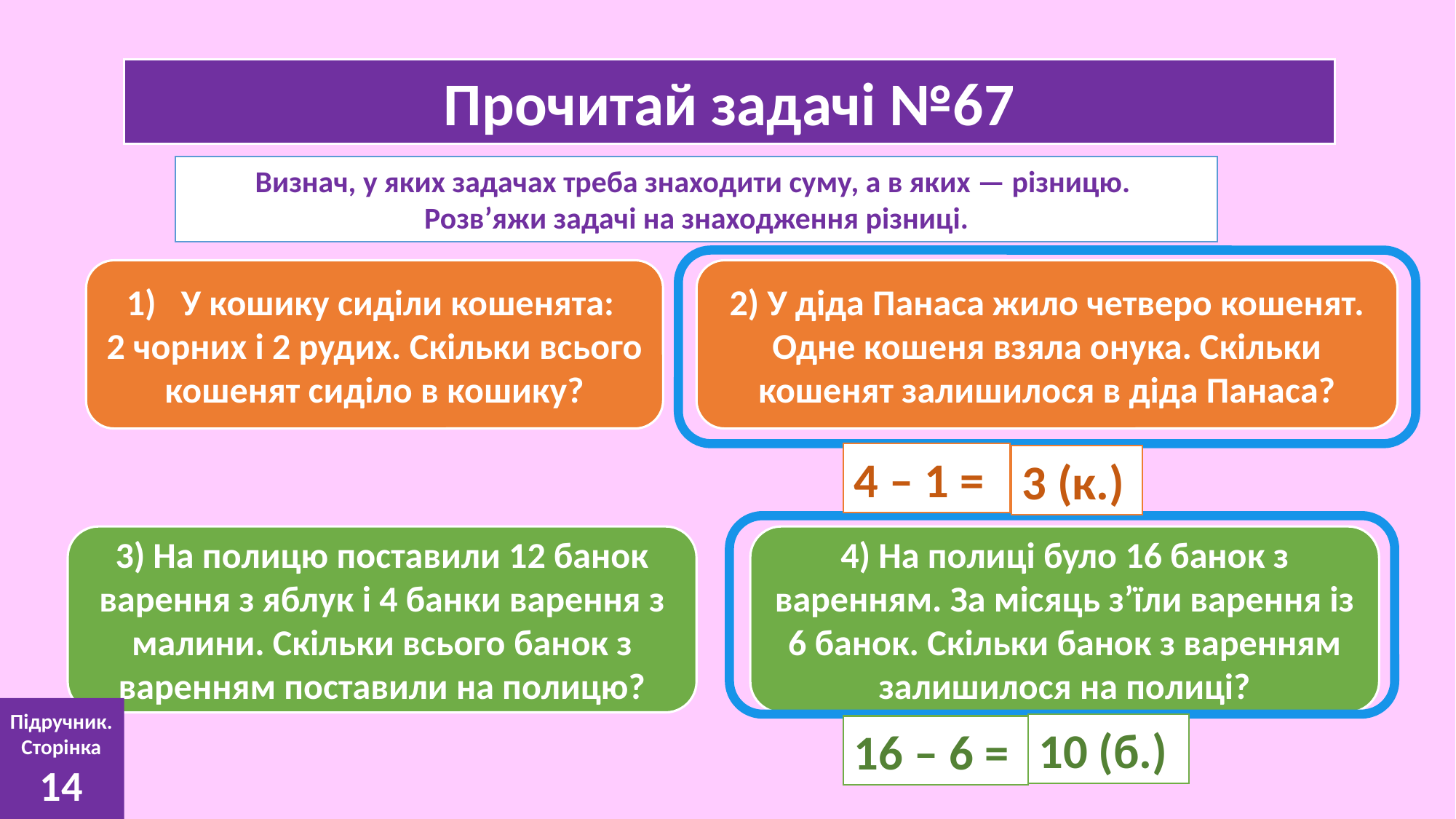

Прочитай задачі №67
Визнач, у яких задачах треба знаходити суму, а в яких — різницю.
Розв’яжи задачі на знаходження різниці.

У кошику сиділи кошенята:
2 чорних і 2 рудих. Скільки всього кошенят сиділо в кошику?
2) У діда Панаса жило четверо кошенят. Одне кошеня взяла онука. Скільки кошенят залишилося в діда Панаса?
4 – 1 =
3 (к.)

3) На полицю поставили 12 банок варення з яблук і 4 банки варення з малини. Скільки всього банок з варенням поставили на полицю?
4) На полиці було 16 банок з варенням. За місяць з’їли варення із 6 банок. Скільки банок з варенням залишилося на полиці?
Підручник.
Сторінка
14
10 (б.)
16 – 6 =